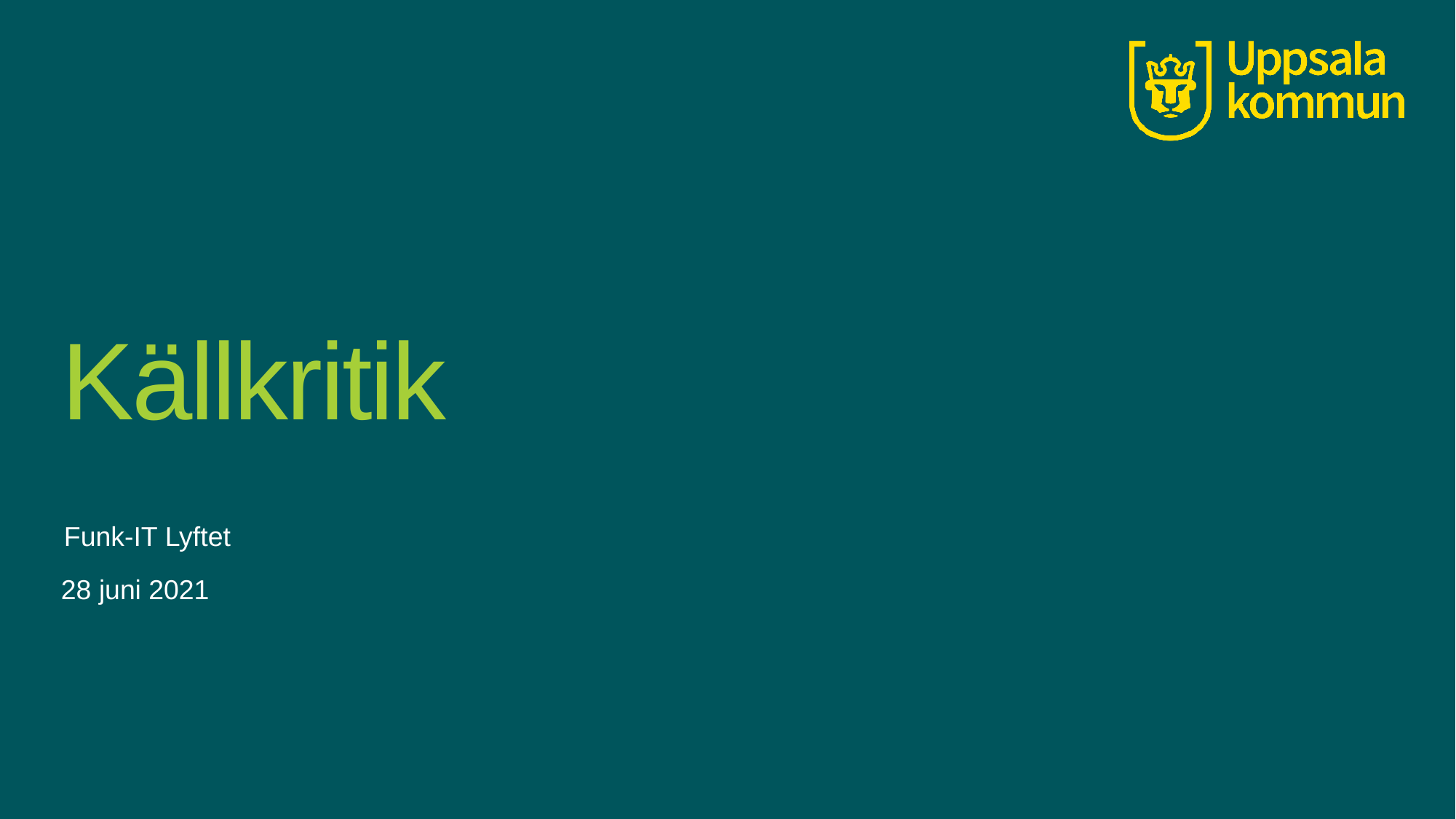

# Källkritik
Funk-IT Lyftet
28 juni 2021